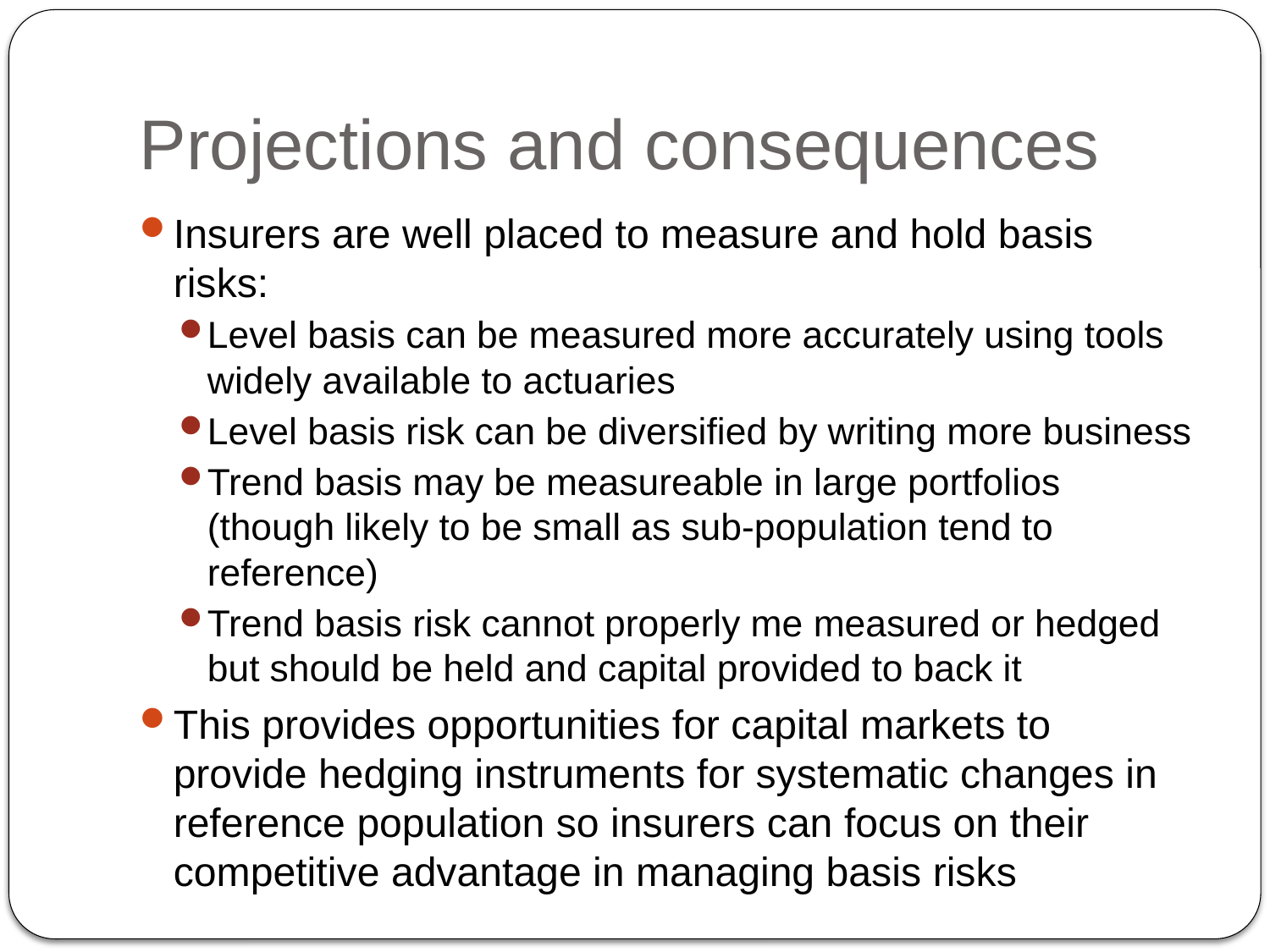

# Projections and consequences
Insurers are well placed to measure and hold basis risks:
Level basis can be measured more accurately using tools widely available to actuaries
Level basis risk can be diversified by writing more business
Trend basis may be measureable in large portfolios (though likely to be small as sub-population tend to reference)
Trend basis risk cannot properly me measured or hedged but should be held and capital provided to back it
This provides opportunities for capital markets to provide hedging instruments for systematic changes in reference population so insurers can focus on their competitive advantage in managing basis risks